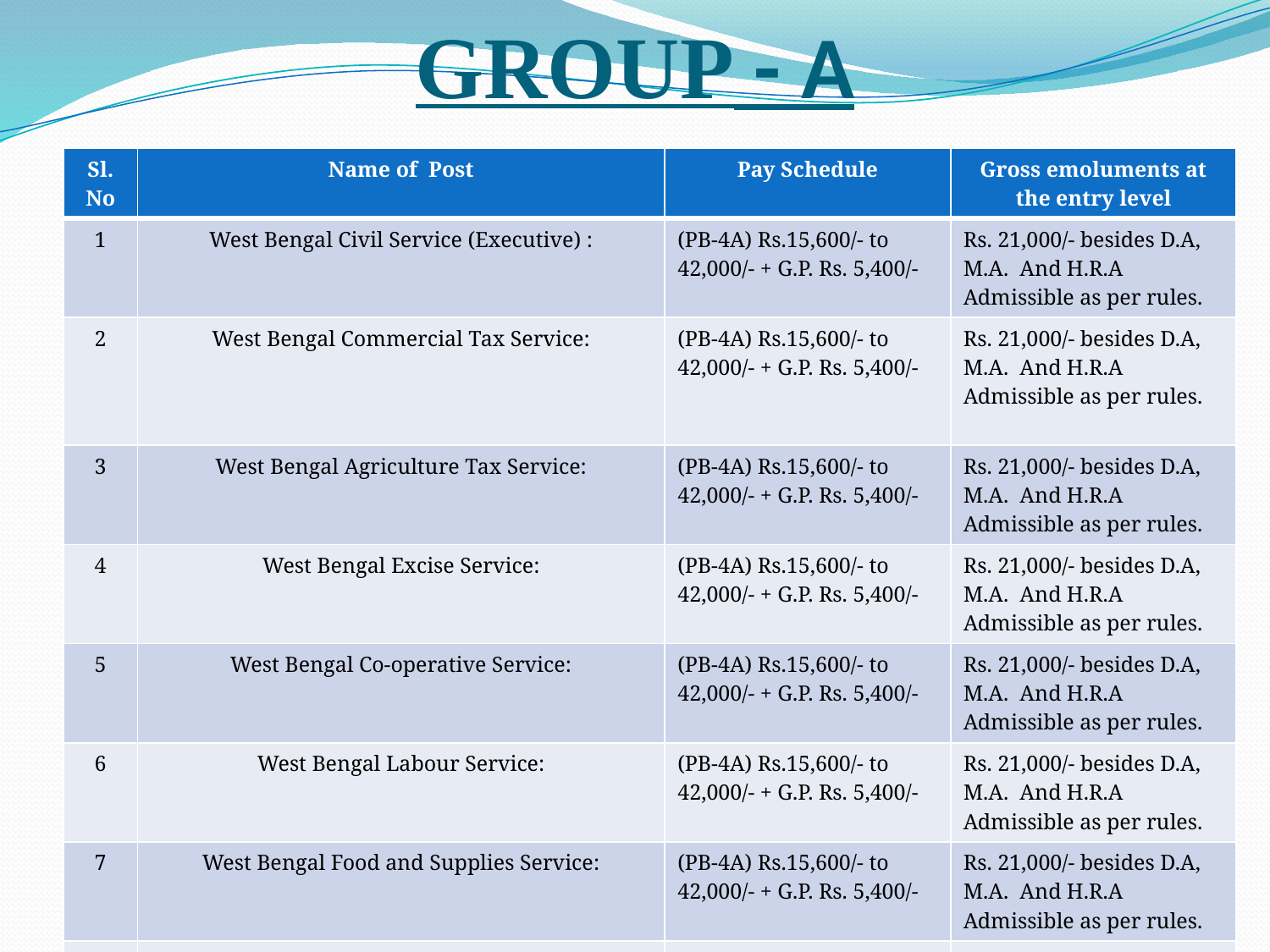

# GROUP - A
| Sl. No | Name of Post | Pay Schedule | Gross emoluments at the entry level |
| --- | --- | --- | --- |
| 1 | West Bengal Civil Service (Executive) : | (PB-4A) Rs.15,600/- to 42,000/- + G.P. Rs. 5,400/- | Rs. 21,000/- besides D.A, M.A. And H.R.A Admissible as per rules. |
| 2 | West Bengal Commercial Tax Service: | (PB-4A) Rs.15,600/- to 42,000/- + G.P. Rs. 5,400/- | Rs. 21,000/- besides D.A, M.A. And H.R.A Admissible as per rules. |
| 3 | West Bengal Agriculture Tax Service: | (PB-4A) Rs.15,600/- to 42,000/- + G.P. Rs. 5,400/- | Rs. 21,000/- besides D.A, M.A. And H.R.A Admissible as per rules. |
| 4 | West Bengal Excise Service: | (PB-4A) Rs.15,600/- to 42,000/- + G.P. Rs. 5,400/- | Rs. 21,000/- besides D.A, M.A. And H.R.A Admissible as per rules. |
| 5 | West Bengal Co-operative Service: | (PB-4A) Rs.15,600/- to 42,000/- + G.P. Rs. 5,400/- | Rs. 21,000/- besides D.A, M.A. And H.R.A Admissible as per rules. |
| 6 | West Bengal Labour Service: | (PB-4A) Rs.15,600/- to 42,000/- + G.P. Rs. 5,400/- | Rs. 21,000/- besides D.A, M.A. And H.R.A Admissible as per rules. |
| 7 | West Bengal Food and Supplies Service: | (PB-4A) Rs.15,600/- to 42,000/- + G.P. Rs. 5,400/- | Rs. 21,000/- besides D.A, M.A. And H.R.A Admissible as per rules. |
| 8 | Wesr Bengal Employment Service | (PB-4A) Rs.15,600/- to 42,000/- + G.P. Rs. 5,400/- | Rs. 21,000/- besides D.A, M.A. And H.R.A Admissible as per rules. |
| 9 | West Bengal Registration and Stamp Revenue Service | (PB-4A) Rs.15,600/- to 42,000/- + G.P. Rs. 5,400/- | Rs. 21,000/- besides D.A, M.A. And H.R.A Admissible as per rules. |